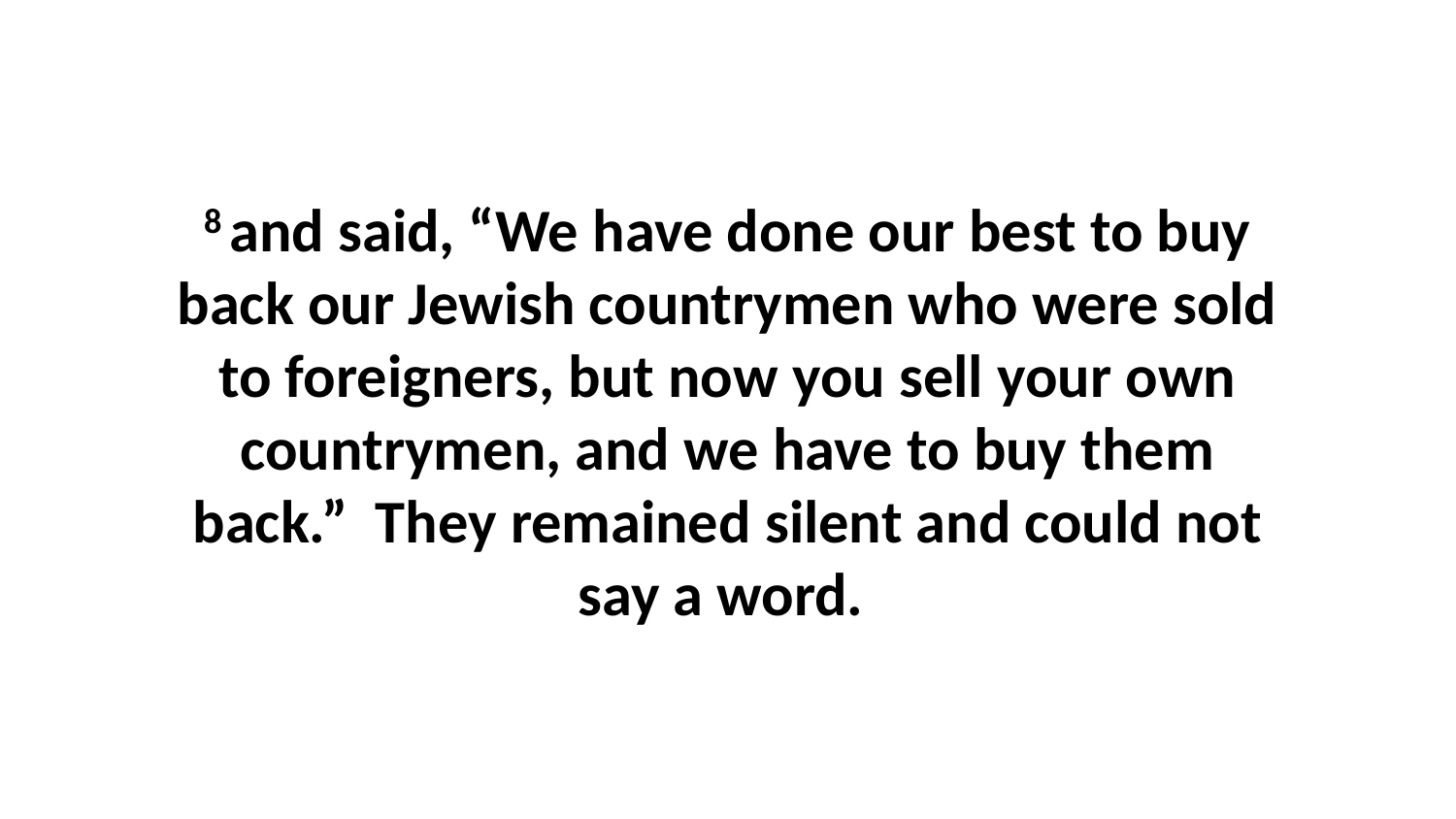

8 and said, “We have done our best to buy back our Jewish countrymen who were sold to foreigners, but now you sell your own countrymen, and we have to buy them back.”  They remained silent and could not say a word.